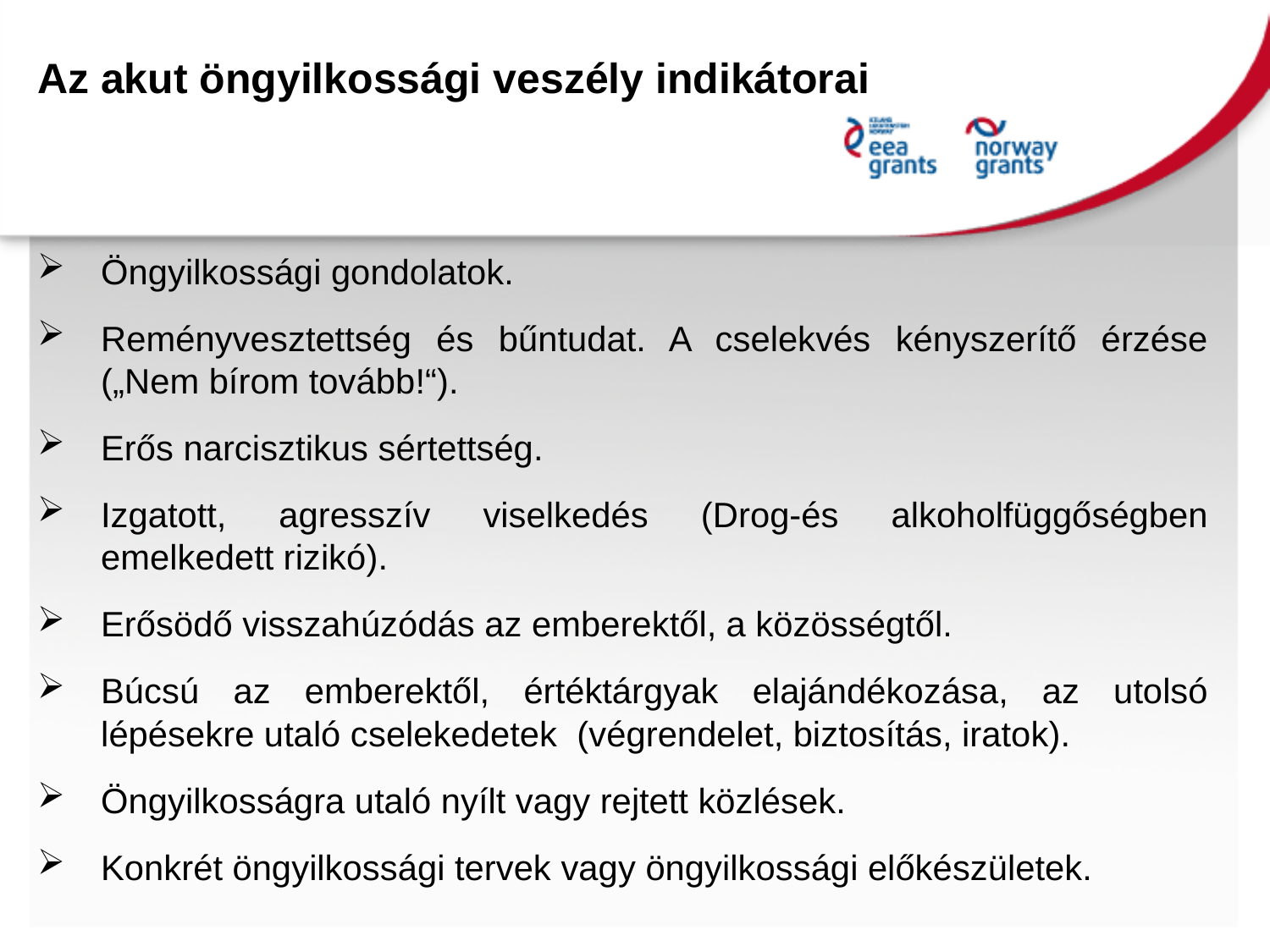

Az akut öngyilkossági veszély indikátorai
Öngyilkossági gondolatok.
Reményvesztettség és bűntudat. A cselekvés kényszerítő érzése („Nem bírom tovább!“).
Erős narcisztikus sértettség.
Izgatott, agresszív viselkedés (Drog-és alkoholfüggőségben emelkedett rizikó).
Erősödő visszahúzódás az emberektől, a közösségtől.
Búcsú az emberektől, értéktárgyak elajándékozása, az utolsó lépésekre utaló cselekedetek  (végrendelet, biztosítás, iratok).
Öngyilkosságra utaló nyílt vagy rejtett közlések.
Konkrét öngyilkossági tervek vagy öngyilkossági előkészületek.